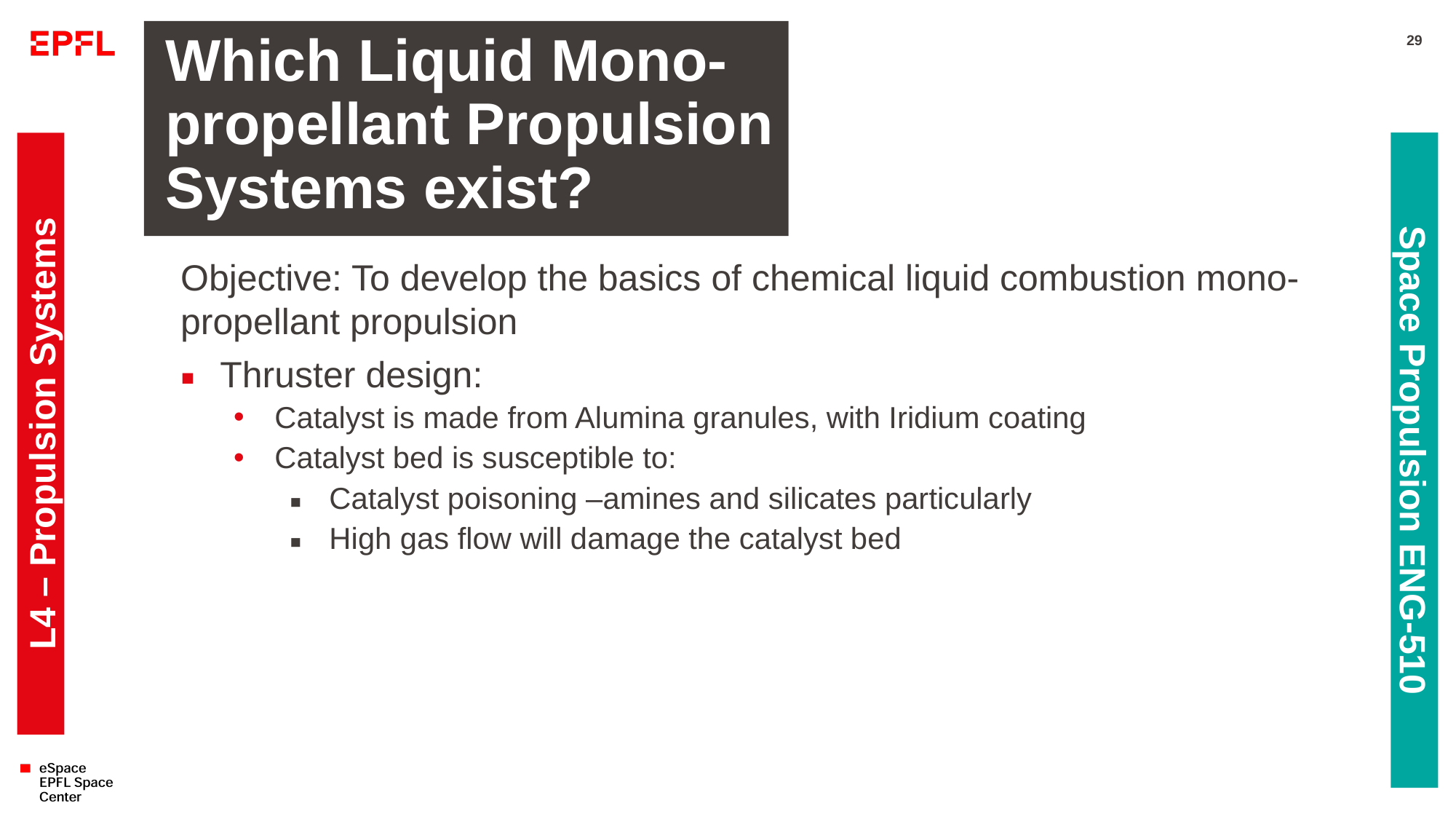

# Which Liquid Mono-propellant Propulsion Systems exist?
29
Objective: To develop the basics of chemical liquid combustion mono-propellant propulsion
Thruster design:
Catalyst is made from Alumina granules, with Iridium coating
Catalyst bed is susceptible to:
Catalyst poisoning –amines and silicates particularly
High gas flow will damage the catalyst bed
L4 – Propulsion Systems
Space Propulsion ENG-510